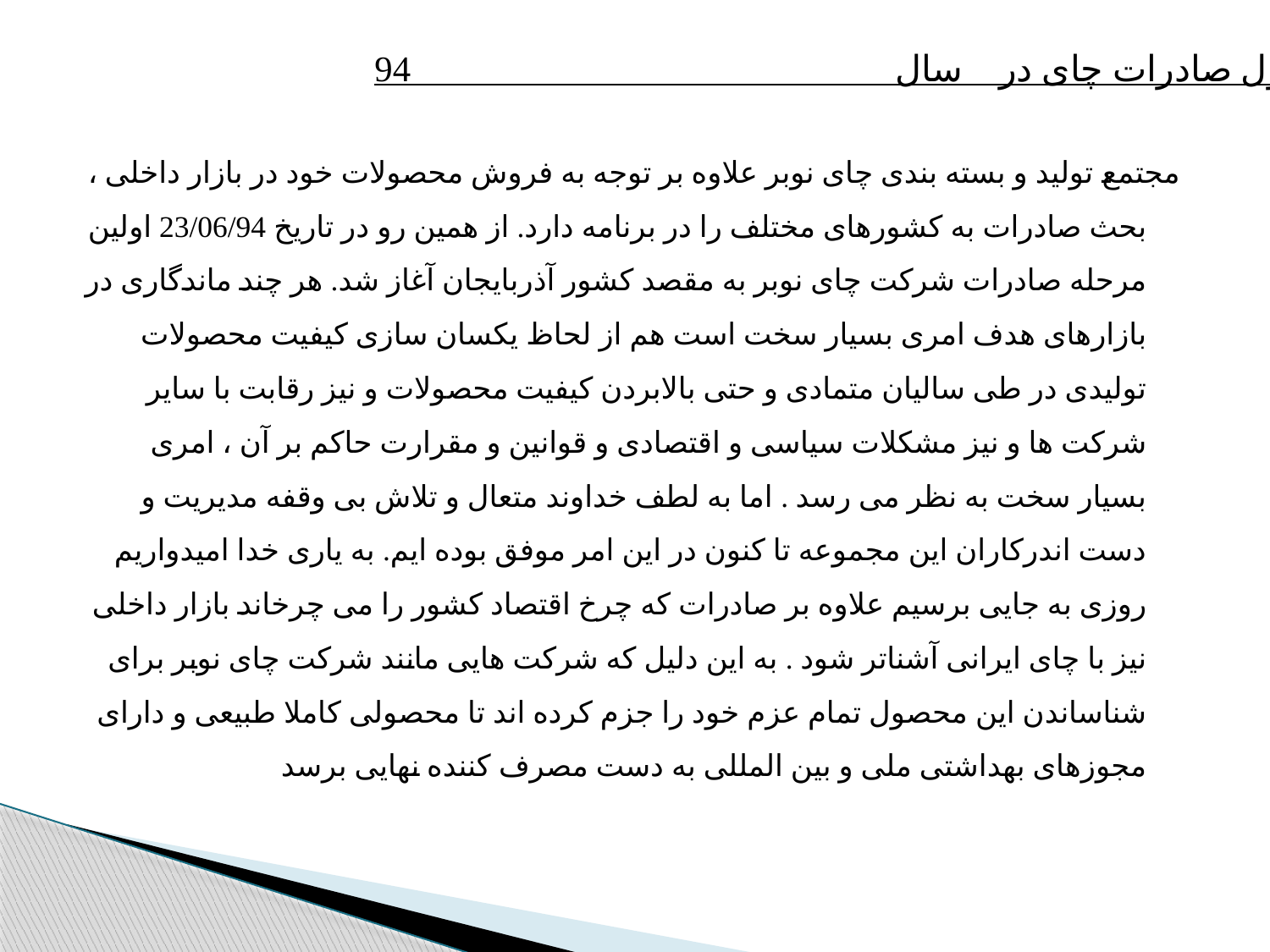

# مرحله اول صادرات چای در سال 94
مجتمع تولید و بسته بندی چای نوبر علاوه بر توجه به فروش محصولات خود در بازار داخلی ، بحث صادرات به کشورهای مختلف را در برنامه دارد. از همین رو در تاریخ 23/06/94 اولین مرحله صادرات شرکت چای نوبر به مقصد کشور آذربایجان آغاز شد. هر چند ماندگاری در بازارهای هدف امری بسیار سخت است هم از لحاظ یکسان سازی کیفیت محصولات تولیدی در طی سالیان متمادی و حتی بالابردن کیفیت محصولات و نیز رقابت با سایر شرکت ها و نیز مشکلات سیاسی و اقتصادی و قوانین و مقرارت حاکم بر آن ، امری بسیار سخت به نظر می رسد . اما به لطف خداوند متعال و تلاش بی وقفه مدیریت و دست اندرکاران این مجموعه تا کنون در این امر موفق بوده ایم. به یاری خدا امیدواریم روزی به جایی برسیم علاوه بر صادرات که چرخ اقتصاد کشور را می چرخاند بازار داخلی نیز با چای ایرانی آشناتر شود . به این دلیل که شرکت هایی مانند شرکت چای نوبر برای شناساندن این محصول تمام عزم خود را جزم کرده اند تا محصولی کاملا طبیعی و دارای مجوزهای بهداشتی ملی و بین المللی به دست مصرف کننده نهایی برسد